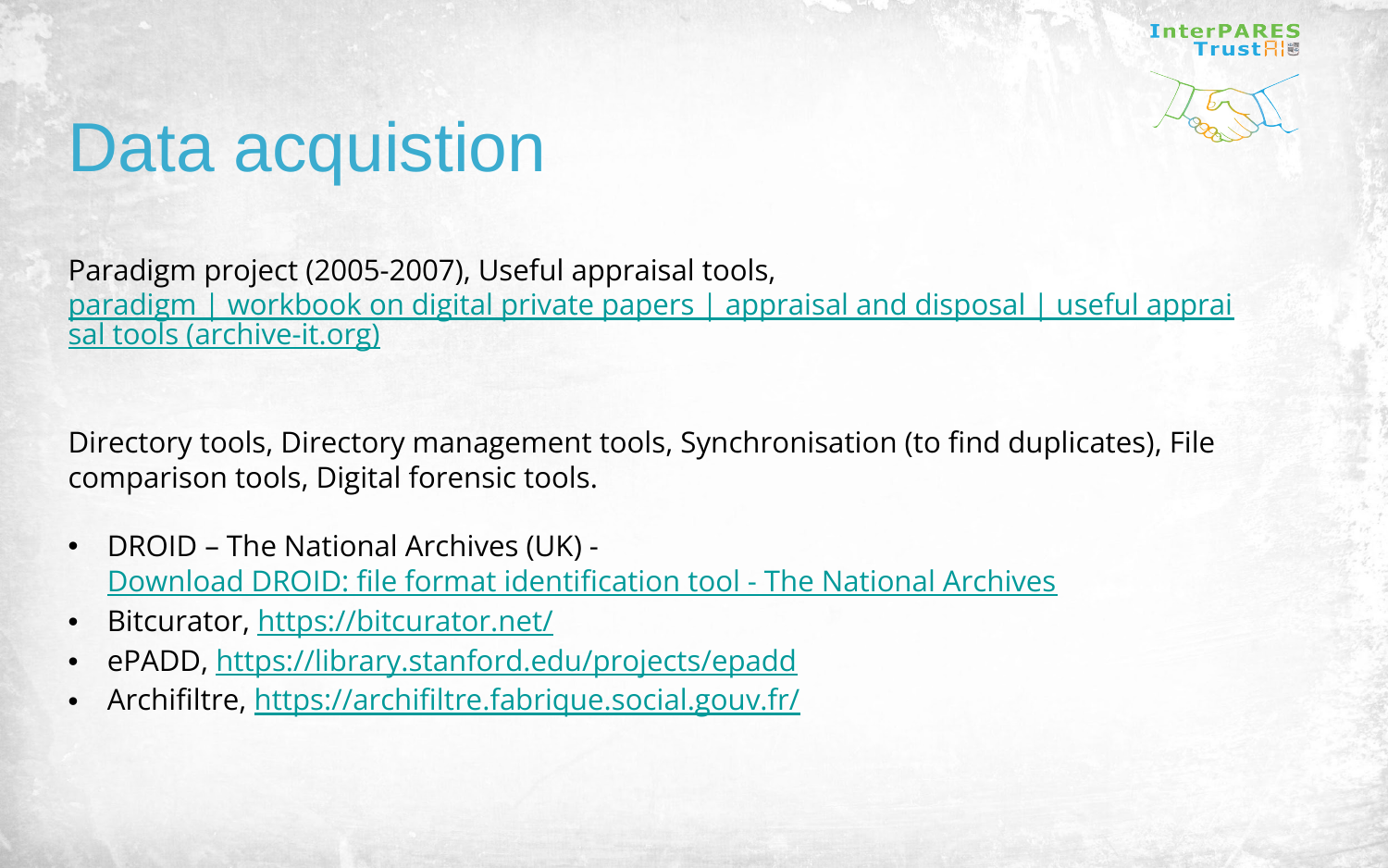

Data acquistion

Paradigm project (2005-2007), Useful appraisal tools, paradigm | workbook on digital private papers | appraisal and disposal | useful appraisal tools (archive-it.org)
Directory tools, Directory management tools, Synchronisation (to find duplicates), File comparison tools, Digital forensic tools.

DROID – The National Archives (UK) - Download DROID: file format identification tool - The National Archives
Bitcurator, https://bitcurator.net/
ePADD, https://library.stanford.edu/projects/epadd
Archifiltre, https://archifiltre.fabrique.social.gouv.fr/